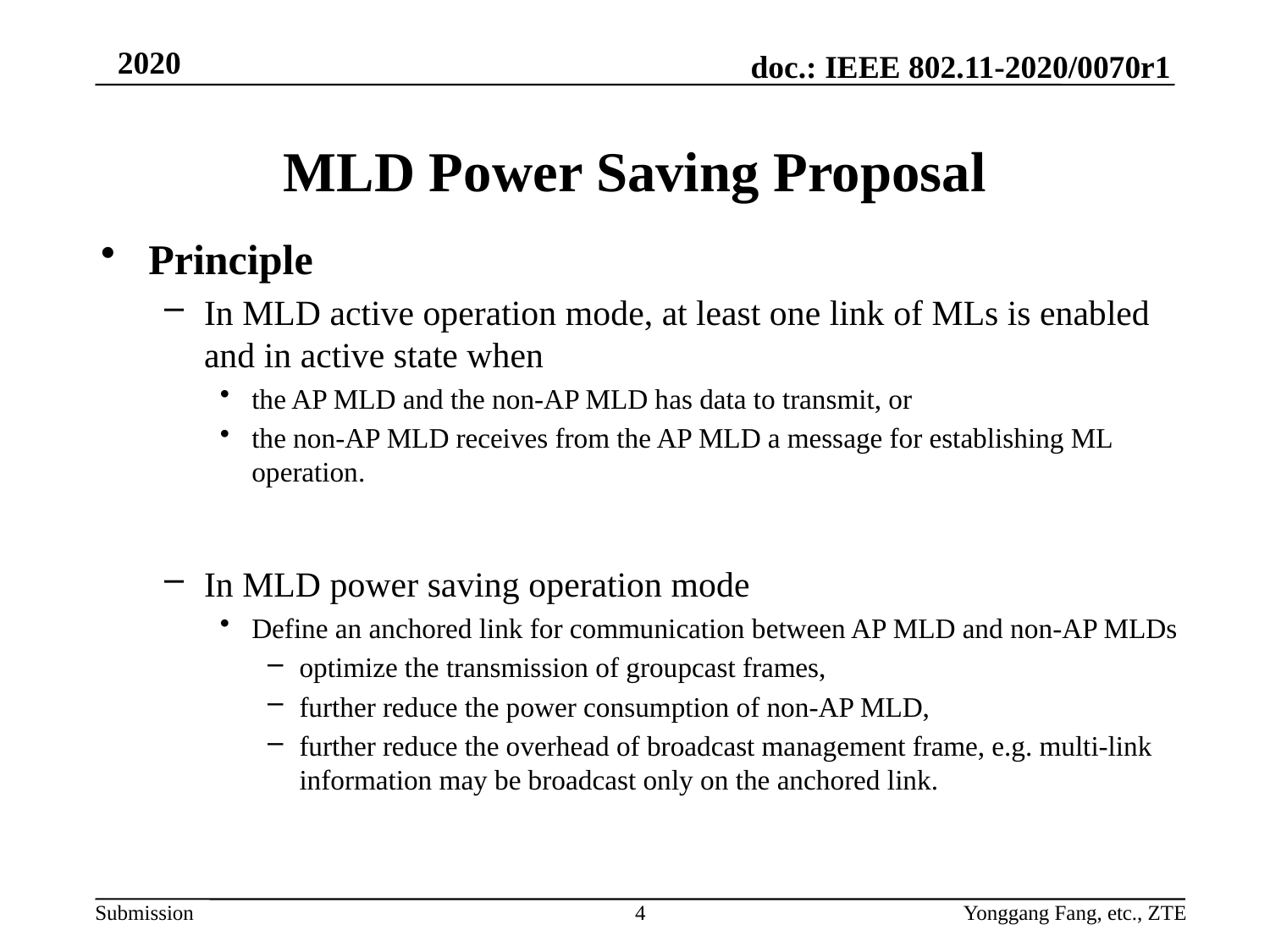

# MLD Power Saving Proposal
Principle
In MLD active operation mode, at least one link of MLs is enabled and in active state when
the AP MLD and the non-AP MLD has data to transmit, or
the non-AP MLD receives from the AP MLD a message for establishing ML operation.

In MLD power saving operation mode
Define an anchored link for communication between AP MLD and non-AP MLDs
optimize the transmission of groupcast frames,
further reduce the power consumption of non-AP MLD,
further reduce the overhead of broadcast management frame, e.g. multi-link information may be broadcast only on the anchored link.

4
Yonggang Fang, etc., ZTE